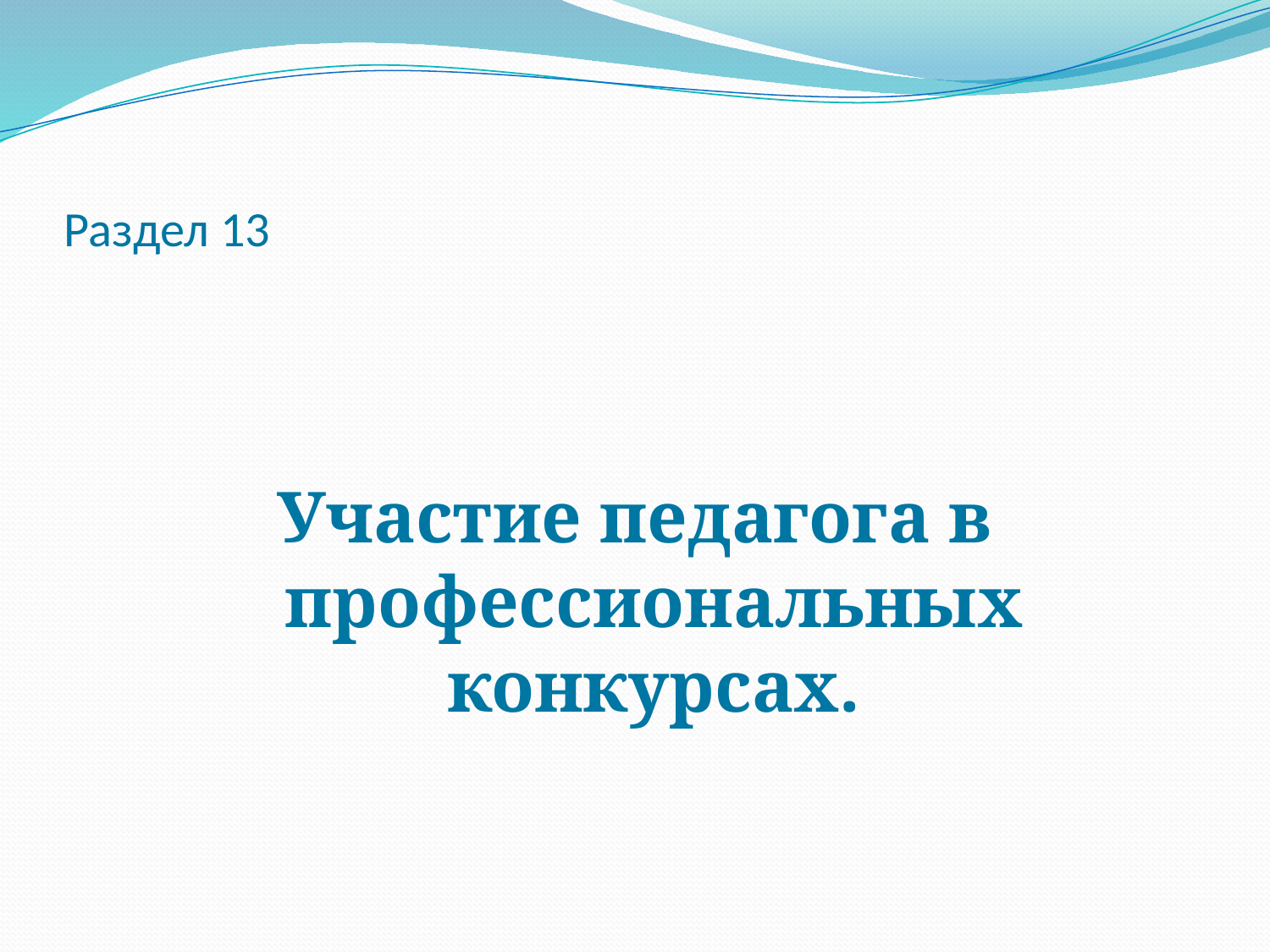

# Раздел 13

Участие педагога в профессиональных конкурсах.